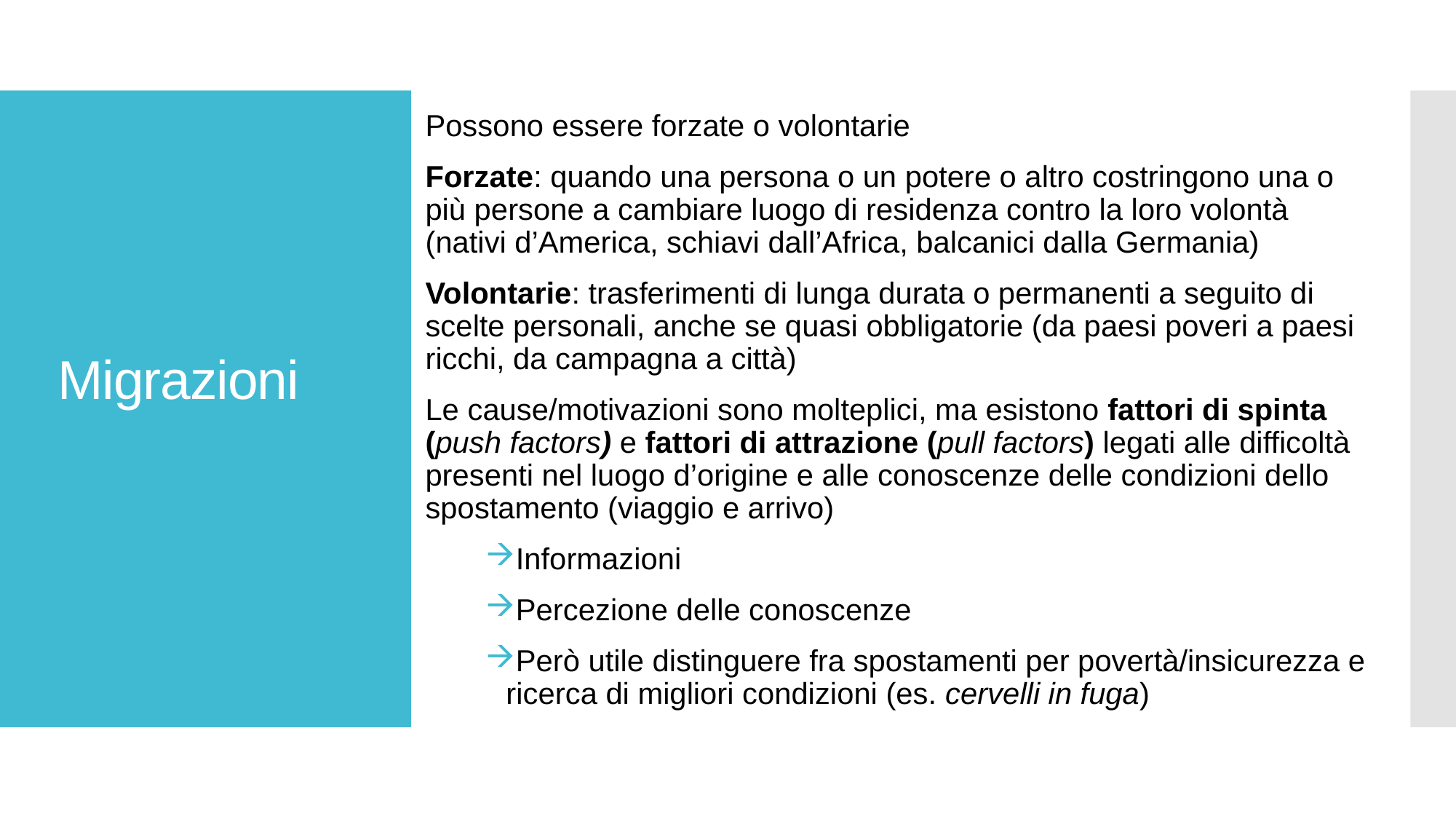

Possono essere forzate o volontarie
Forzate: quando una persona o un potere o altro costringono una o più persone a cambiare luogo di residenza contro la loro volontà (nativi d’America, schiavi dall’Africa, balcanici dalla Germania)
Volontarie: trasferimenti di lunga durata o permanenti a seguito di scelte personali, anche se quasi obbligatorie (da paesi poveri a paesi ricchi, da campagna a città)
Le cause/motivazioni sono molteplici, ma esistono fattori di spinta (push factors) e fattori di attrazione (pull factors) legati alle difficoltà presenti nel luogo d’origine e alle conoscenze delle condizioni dello spostamento (viaggio e arrivo)
Informazioni
Percezione delle conoscenze
Però utile distinguere fra spostamenti per povertà/insicurezza e ricerca di migliori condizioni (es. cervelli in fuga)
# Migrazioni